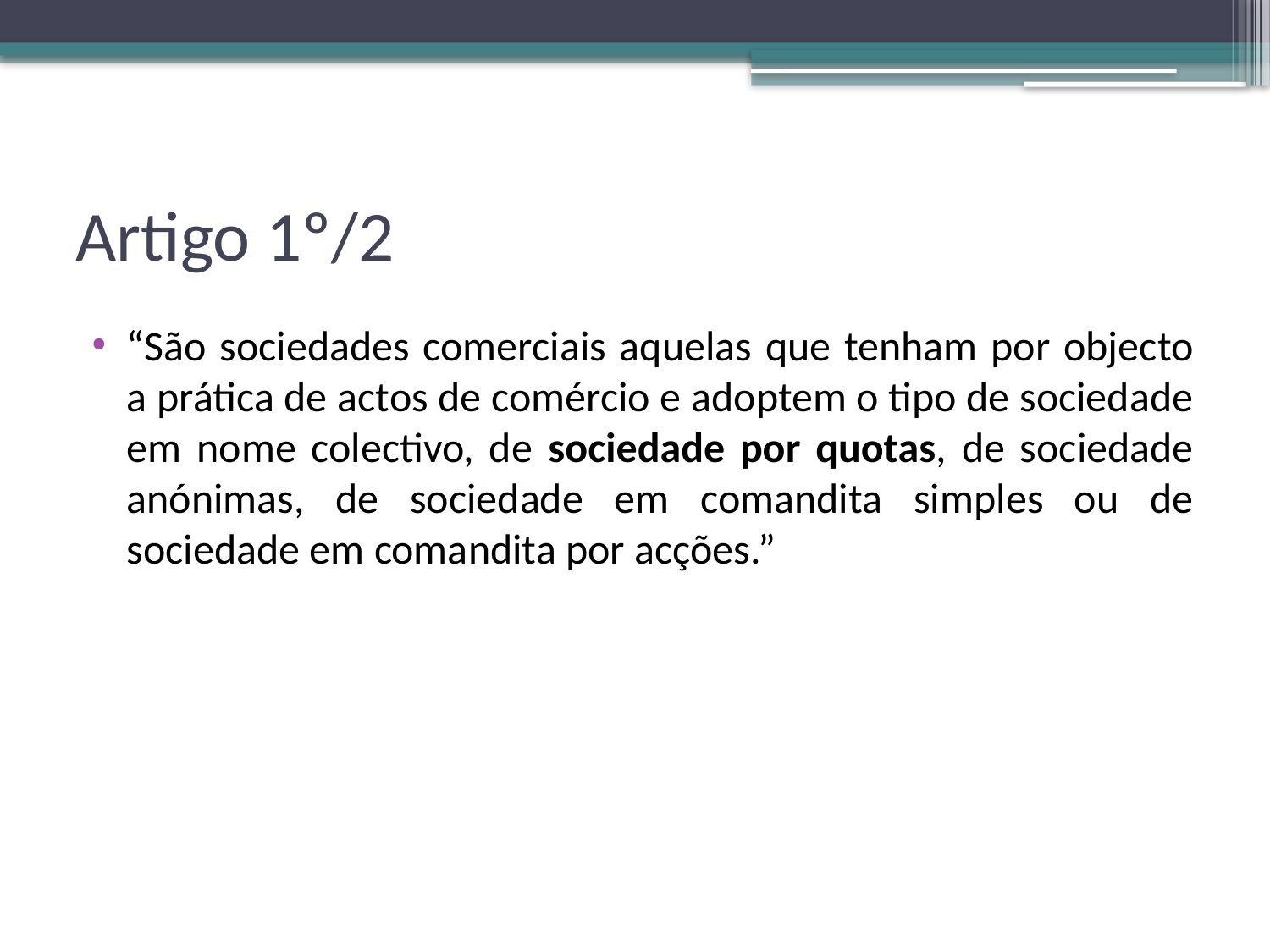

# Artigo 1º/2
“São sociedades comerciais aquelas que tenham por objecto a prática de actos de comércio e adoptem o tipo de sociedade em nome colectivo, de sociedade por quotas, de sociedade anónimas, de sociedade em comandita simples ou de sociedade em comandita por acções.”